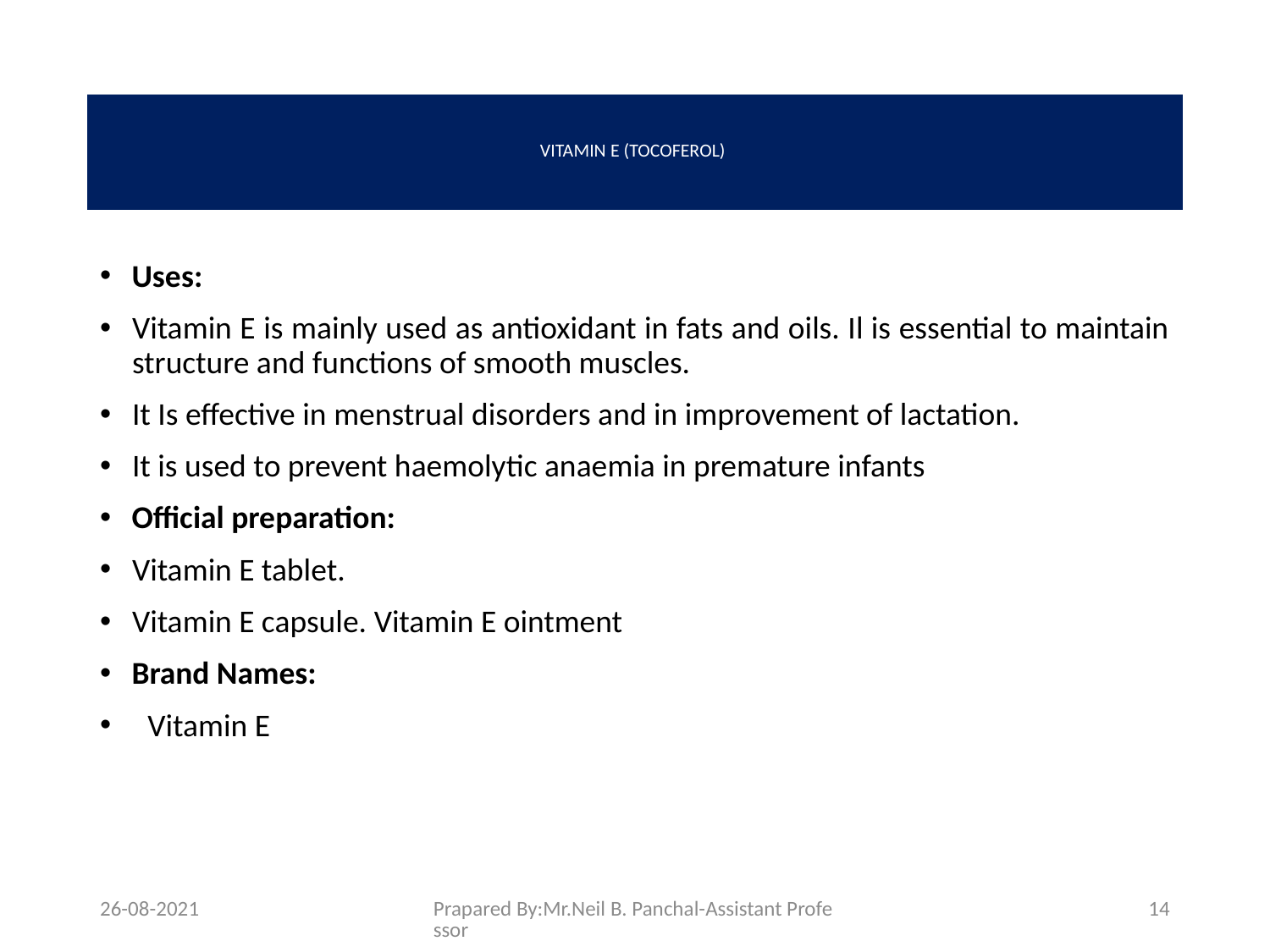

# VITAMIN E (TOCOFEROL)
Uses:
Vitamin E is mainly used as antioxidant in fats and oils. Il is essential to maintain structure and functions of smooth muscles.
It Is effective in menstrual disorders and in improvement of lactation.
It is used to prevent haemolytic anaemia in premature infants
Official preparation:
Vitamin E tablet.
Vitamin E capsule. Vitamin E ointment
Brand Names:
Vitamin E

26-08-2021
Prapared By:Mr.Neil B. Panchal-Assistant Professor
14